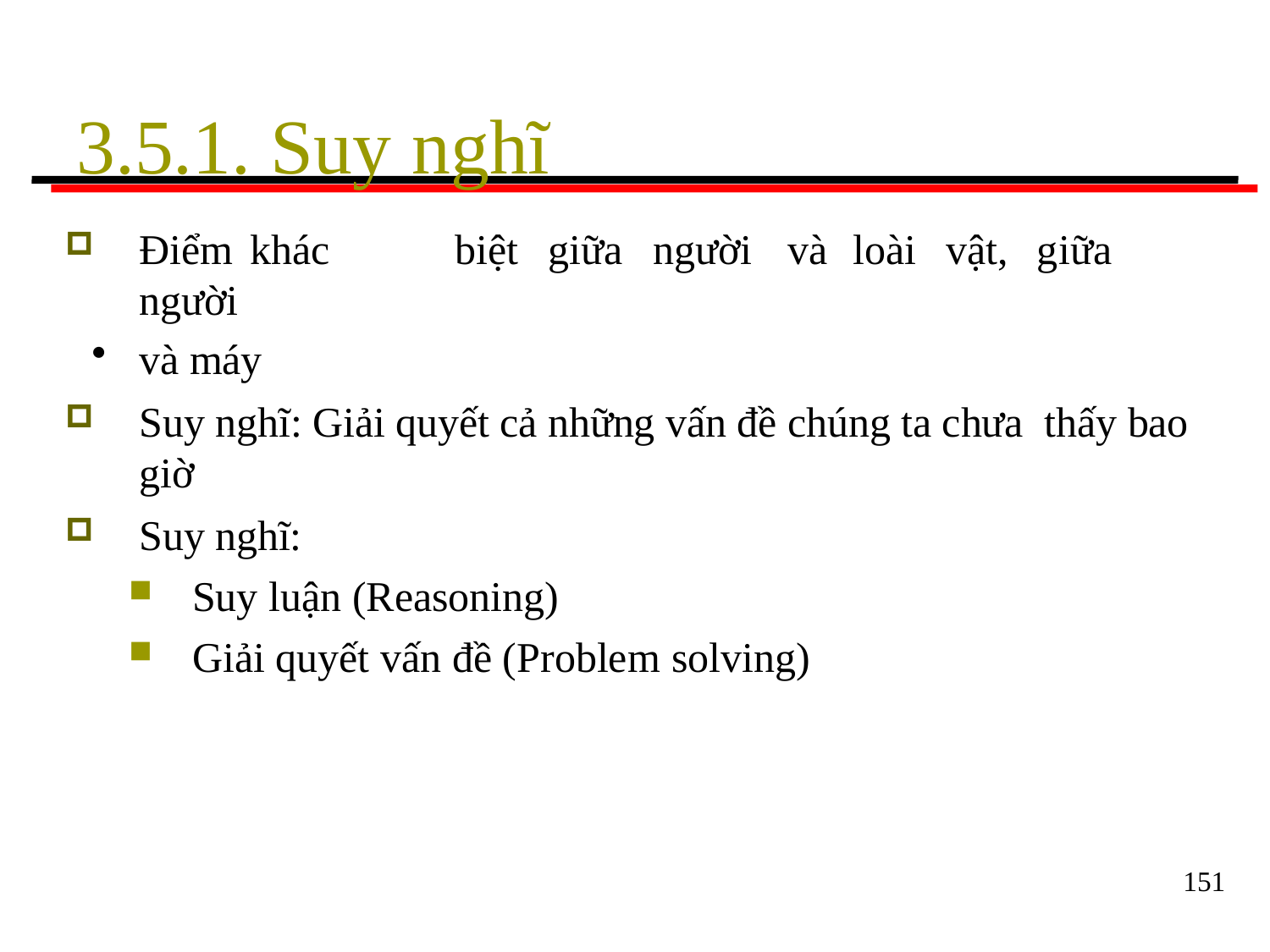

# 3.5.1. Suy nghĩ
Điểm khác	biệt	giữa	người	và	loài	vật,	giữa	người
và máy
Suy nghĩ: Giải quyết cả những vấn đề chúng ta chưa  thấy bao giờ
Suy nghĩ:
Suy luận (Reasoning)
Giải quyết vấn đề (Problem solving)
151